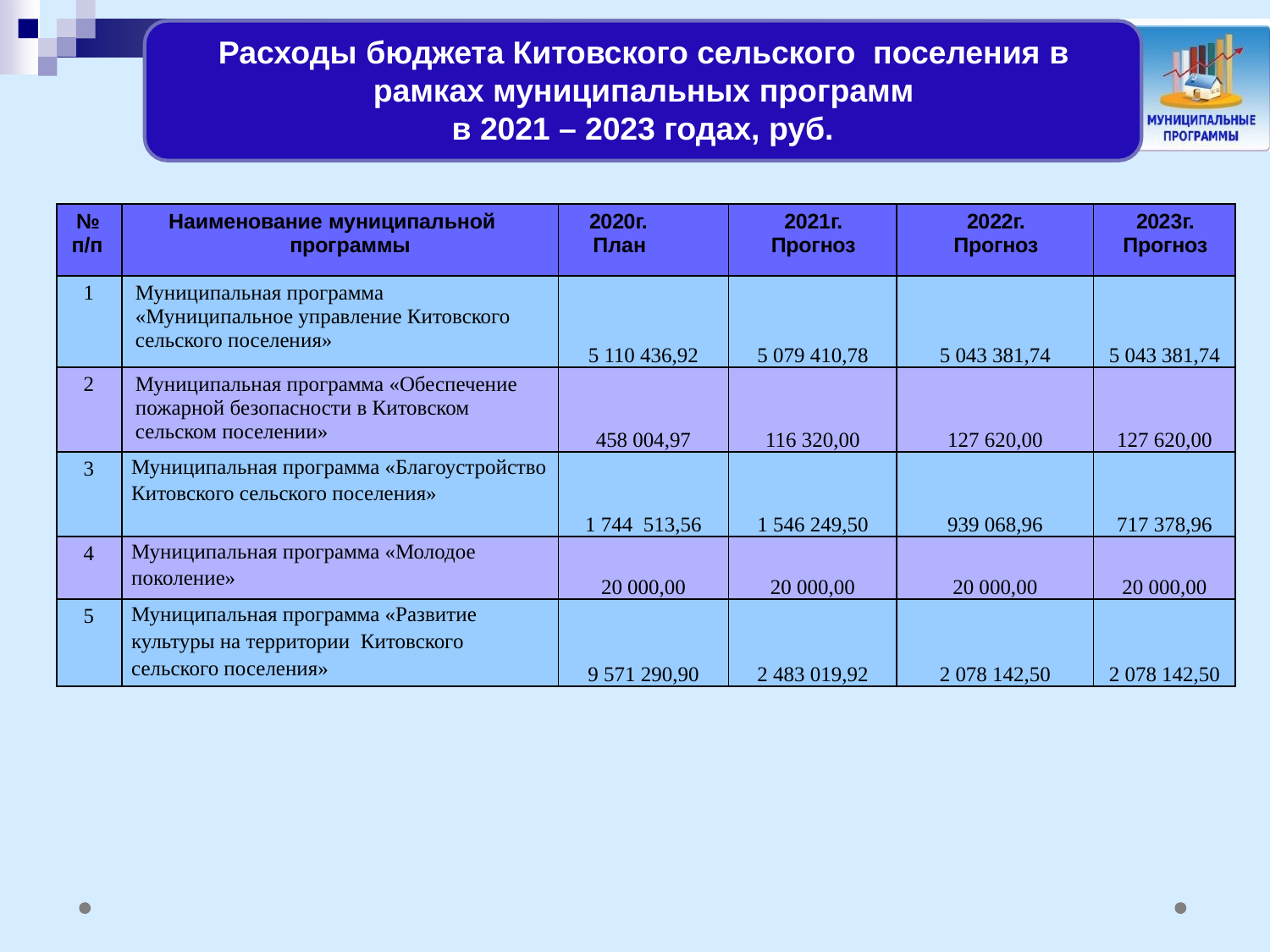

Расходы бюджета Китовского сельского  поселения в рамках муниципальных программ
в 2021 – 2023 годах, руб.

| № п/п | Наименование муниципальной программы | 2020г. План | 2021г. Прогноз | 2022г. Прогноз | 2023г. Прогноз |
| --- | --- | --- | --- | --- | --- |
| 1 | Муниципальная программа «Муниципальное управление Китовского сельского поселения» | 5 110 436,92 | 5 079 410,78 | 5 043 381,74 | 5 043 381,74 |
| 2 | Муниципальная программа «Обеспечение пожарной безопасности в Китовском сельском поселении» | 458 004,97 | 116 320,00 | 127 620,00 | 127 620,00 |
| 3 | Муниципальная программа «Благоустройство Китовского сельского поселения» | 1 744 513,56 | 1 546 249,50 | 939 068,96 | 717 378,96 |
| 4 | Муниципальная программа «Молодое поколение» | 20 000,00 | 20 000,00 | 20 000,00 | 20 000,00 |
| 5 | Муниципальная программа «Развитие культуры на территории Китовского сельского поселения» | 9 571 290,90 | 2 483 019,92 | 2 078 142,50 | 2 078 142,50 |